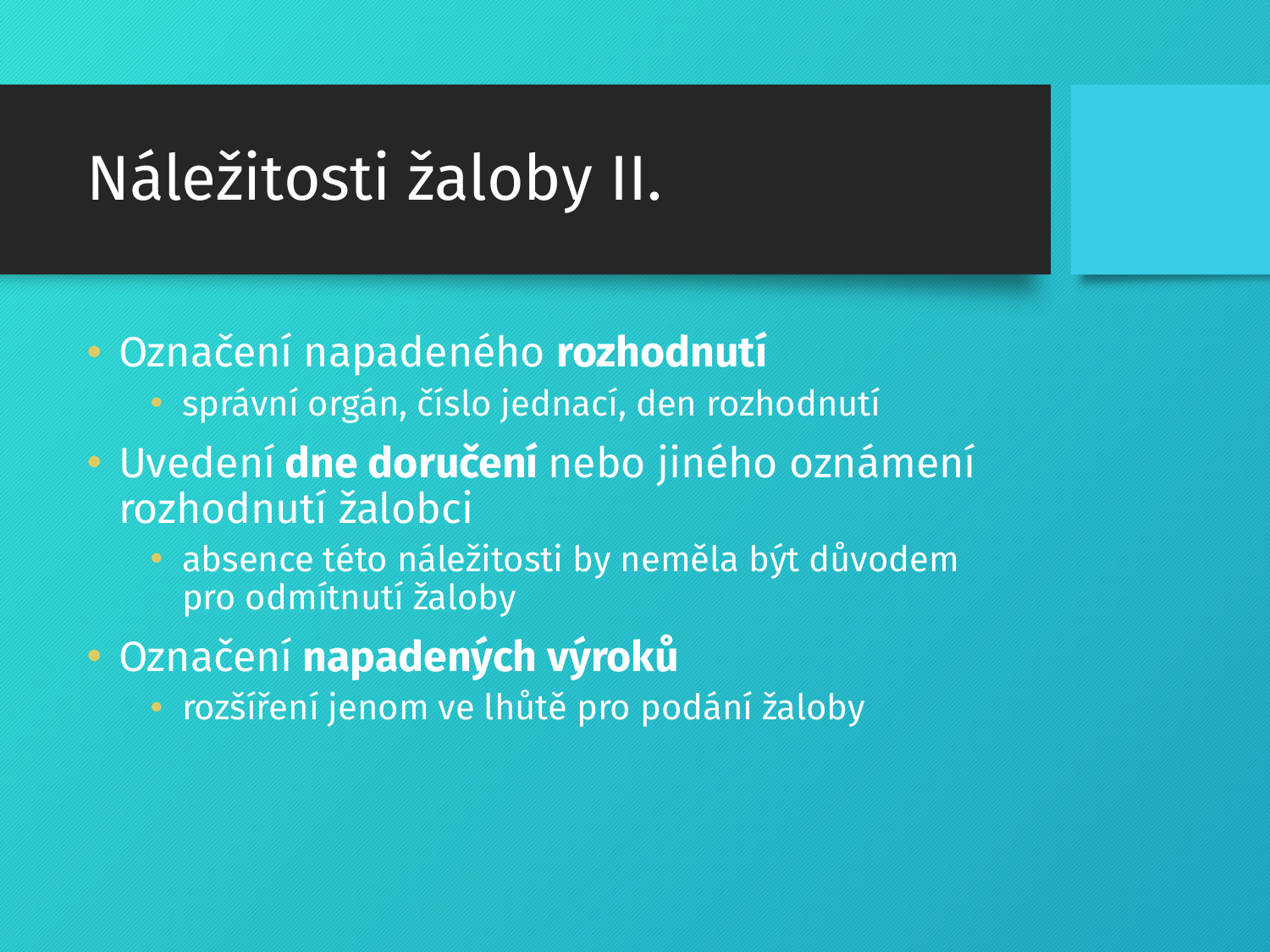

# Náležitosti žaloby II.
Označení napadeného rozhodnutí
správní orgán, číslo jednací, den rozhodnutí
Uvedení dne doručení nebo jiného oznámení rozhodnutí žalobci
absence této náležitosti by neměla být důvodem pro odmítnutí žaloby
Označení napadených výroků
rozšíření jenom ve lhůtě pro podání žaloby